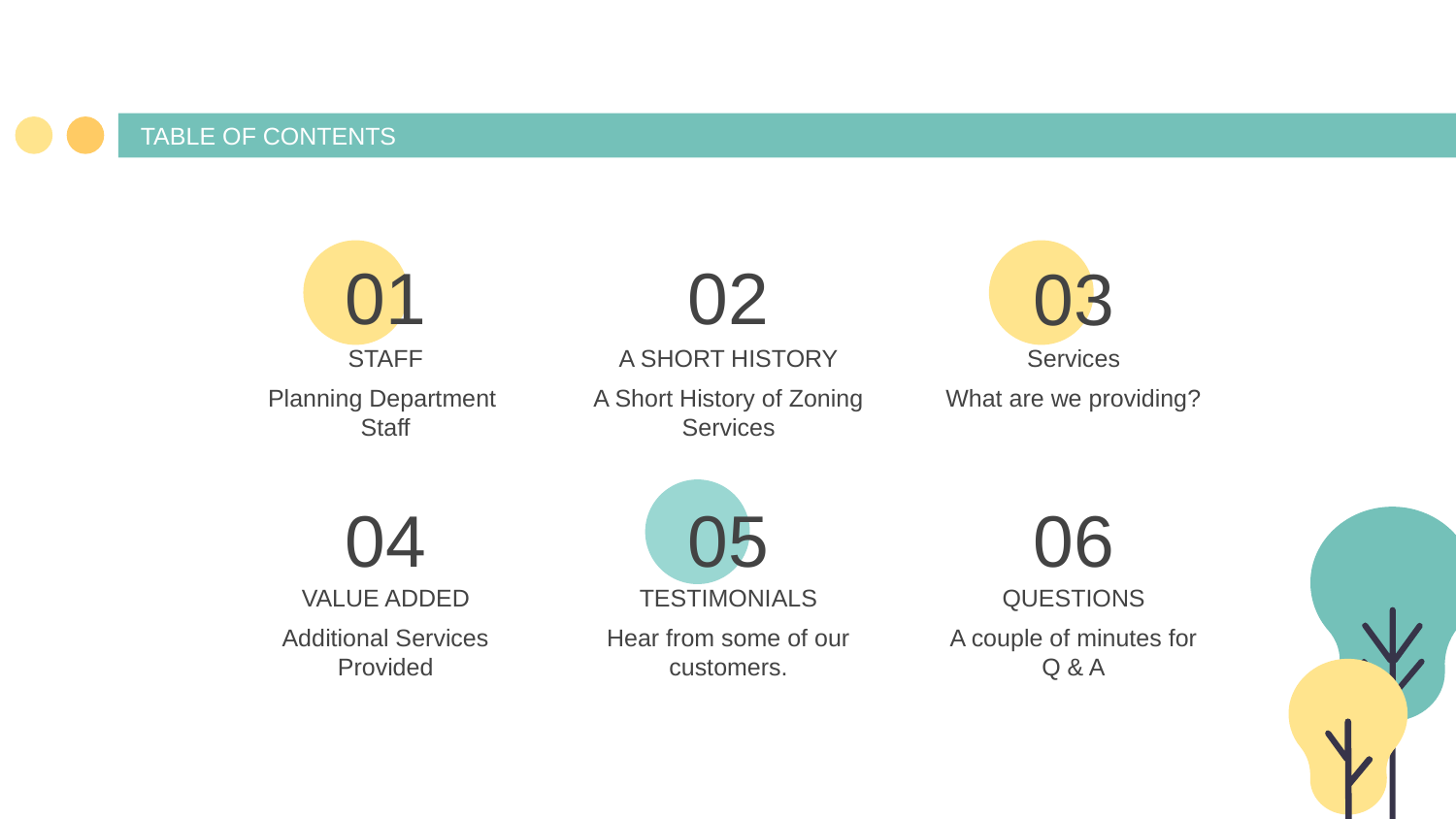

TABLE OF CONTENTS

01
02
03
STAFF
# A SHORT HISTORY
Services
Planning Department
Staff
What are we providing?
A Short History of Zoning
Services

04
05
06

VALUE ADDED
TESTIMONIALS
QUESTIONS
Additional Services
Provided
Hear from some of our
customers.
A couple of minutes for
Q & A